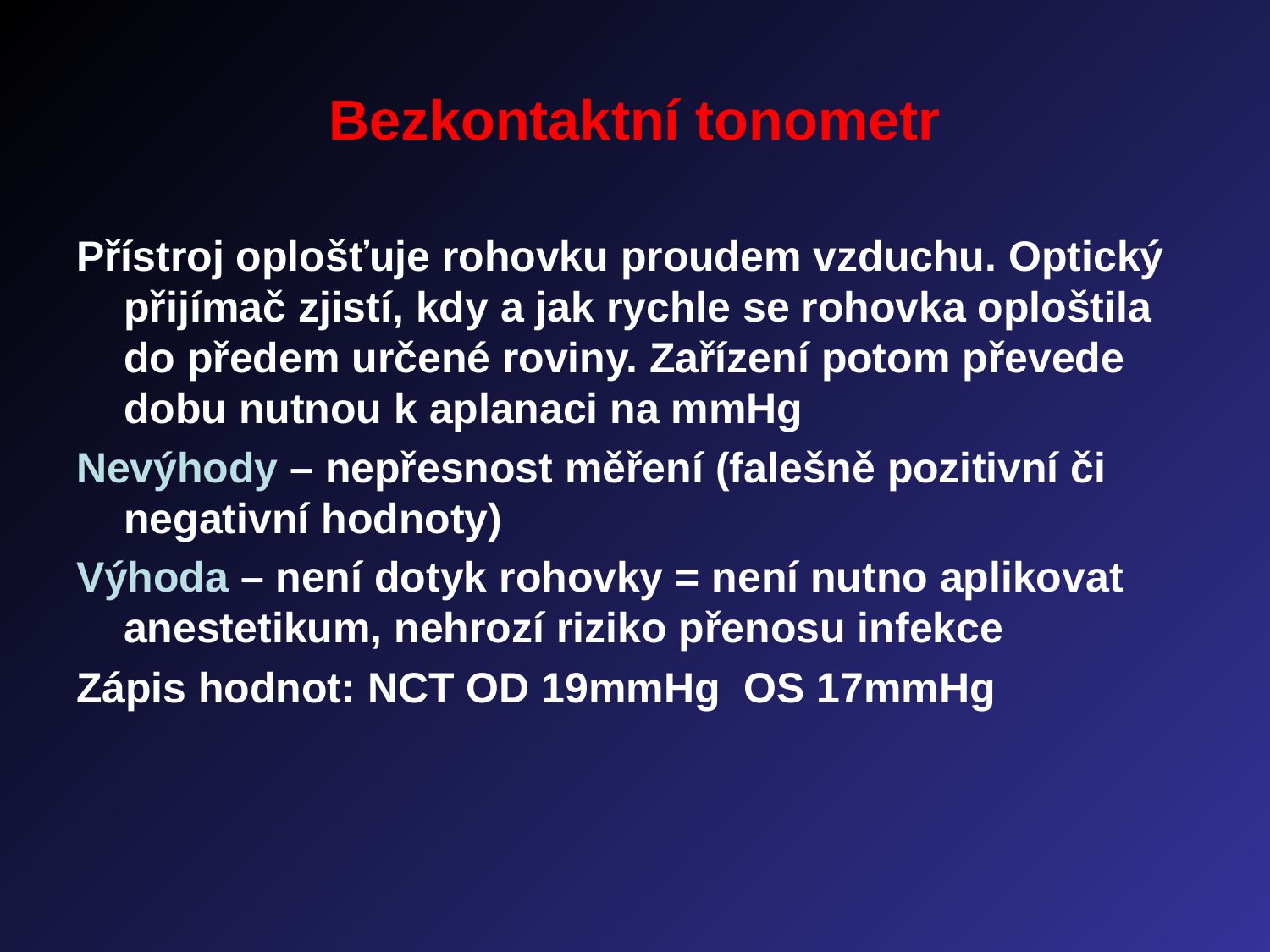

# Bezkontaktní tonometr
Přístroj oplošťuje rohovku proudem vzduchu. Optický přijímač zjistí, kdy a jak rychle se rohovka oploštila do předem určené roviny. Zařízení potom převede dobu nutnou k aplanaci na mmHg
Nevýhody – nepřesnost měření (falešně pozitivní či negativní hodnoty)
Výhoda – není dotyk rohovky = není nutno aplikovat anestetikum, nehrozí riziko přenosu infekce
Zápis hodnot: NCT OD 19mmHg  OS 17mmHg